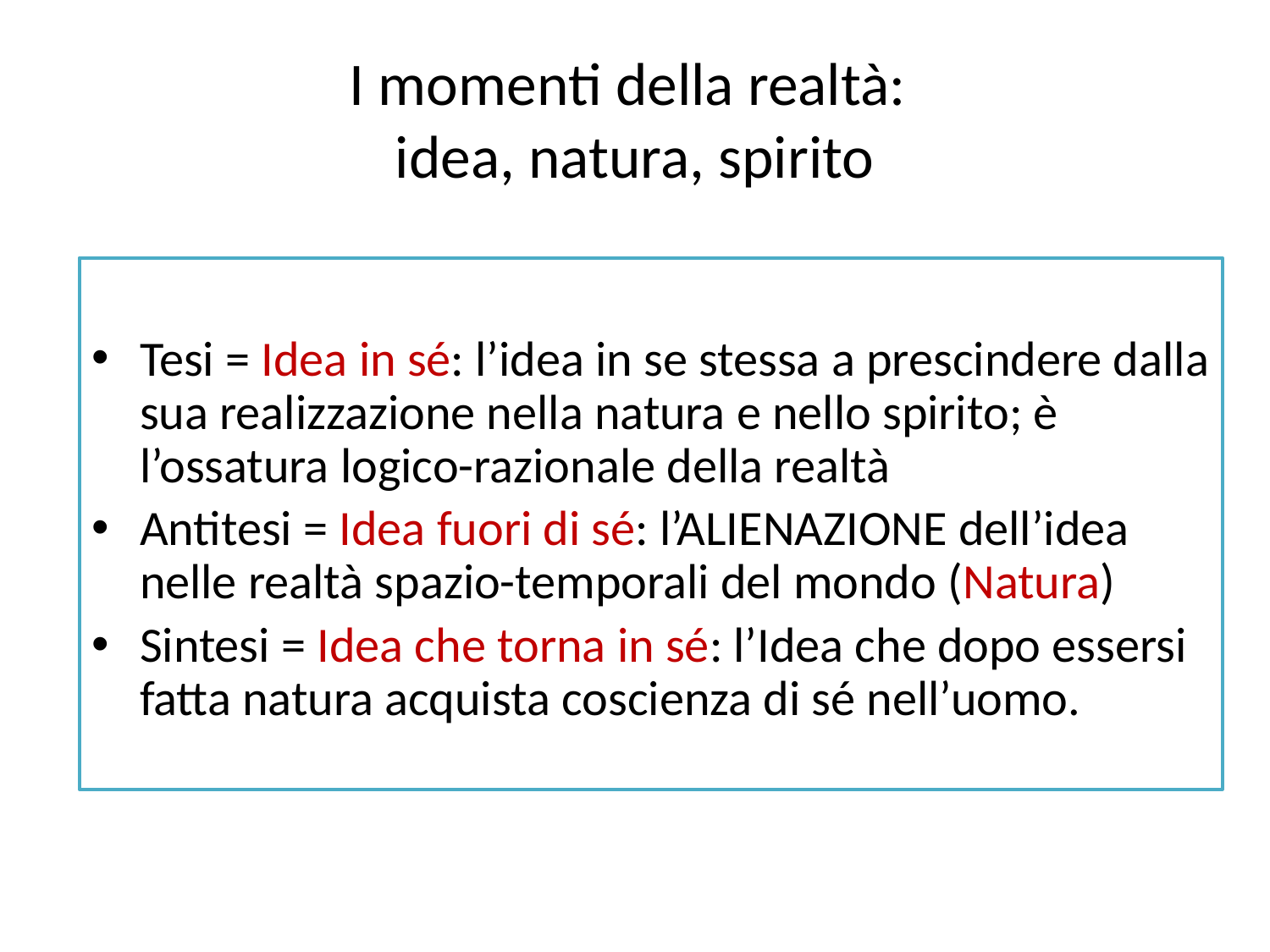

# I momenti della realtà: idea, natura, spirito

Tesi = Idea in sé: l’idea in se stessa a prescindere dalla sua realizzazione nella natura e nello spirito; è l’ossatura logico-razionale della realtà
Antitesi = Idea fuori di sé: l’ALIENAZIONE dell’idea nelle realtà spazio-temporali del mondo (Natura)
Sintesi = Idea che torna in sé: l’Idea che dopo essersi fatta natura acquista coscienza di sé nell’uomo.